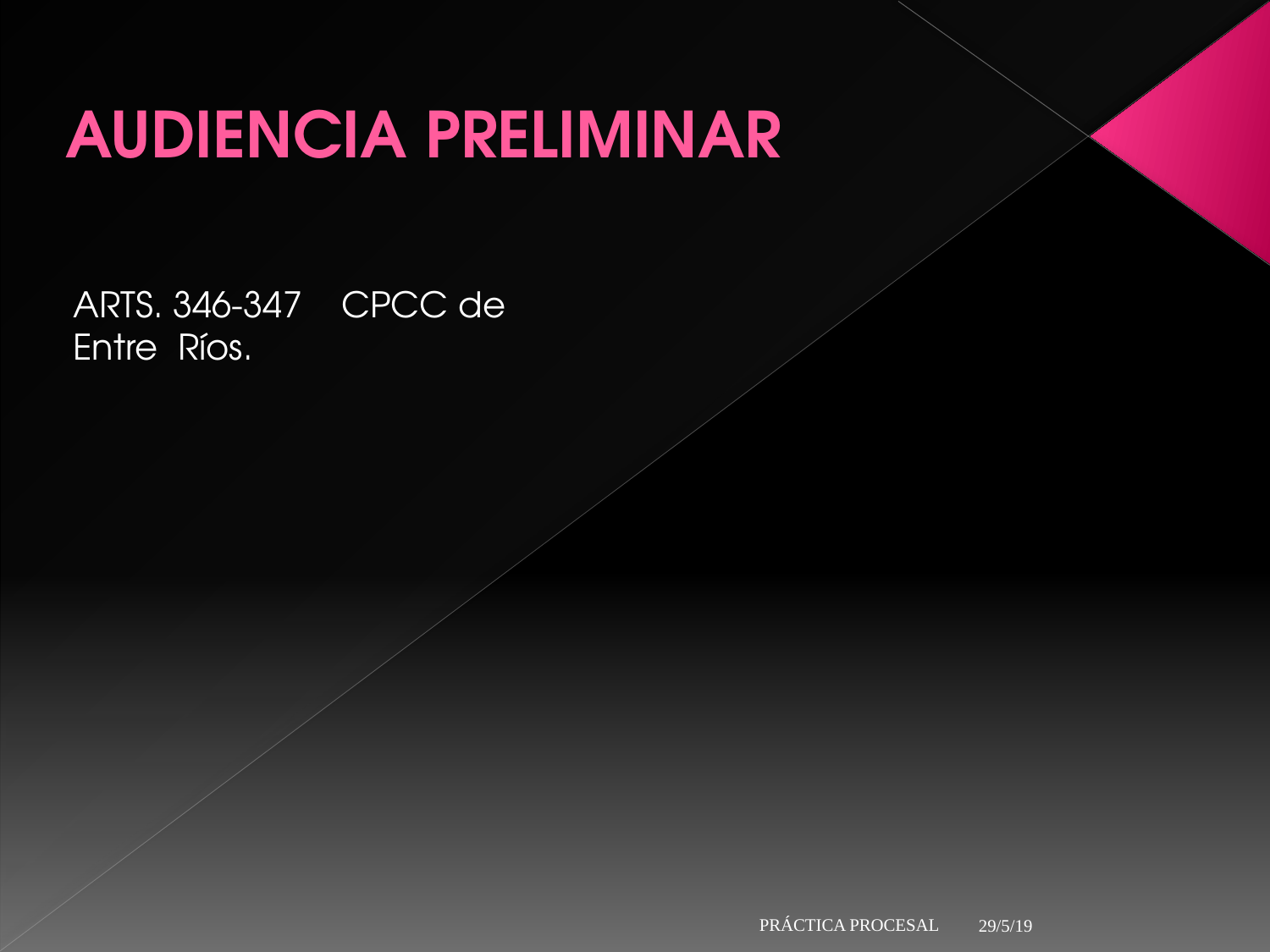

# AUDIENCIA PRELIMINAR

ARTS. 346-347    CPCC de Entre  Ríos.
29/5/19
PRÁCTICA PROCESAL